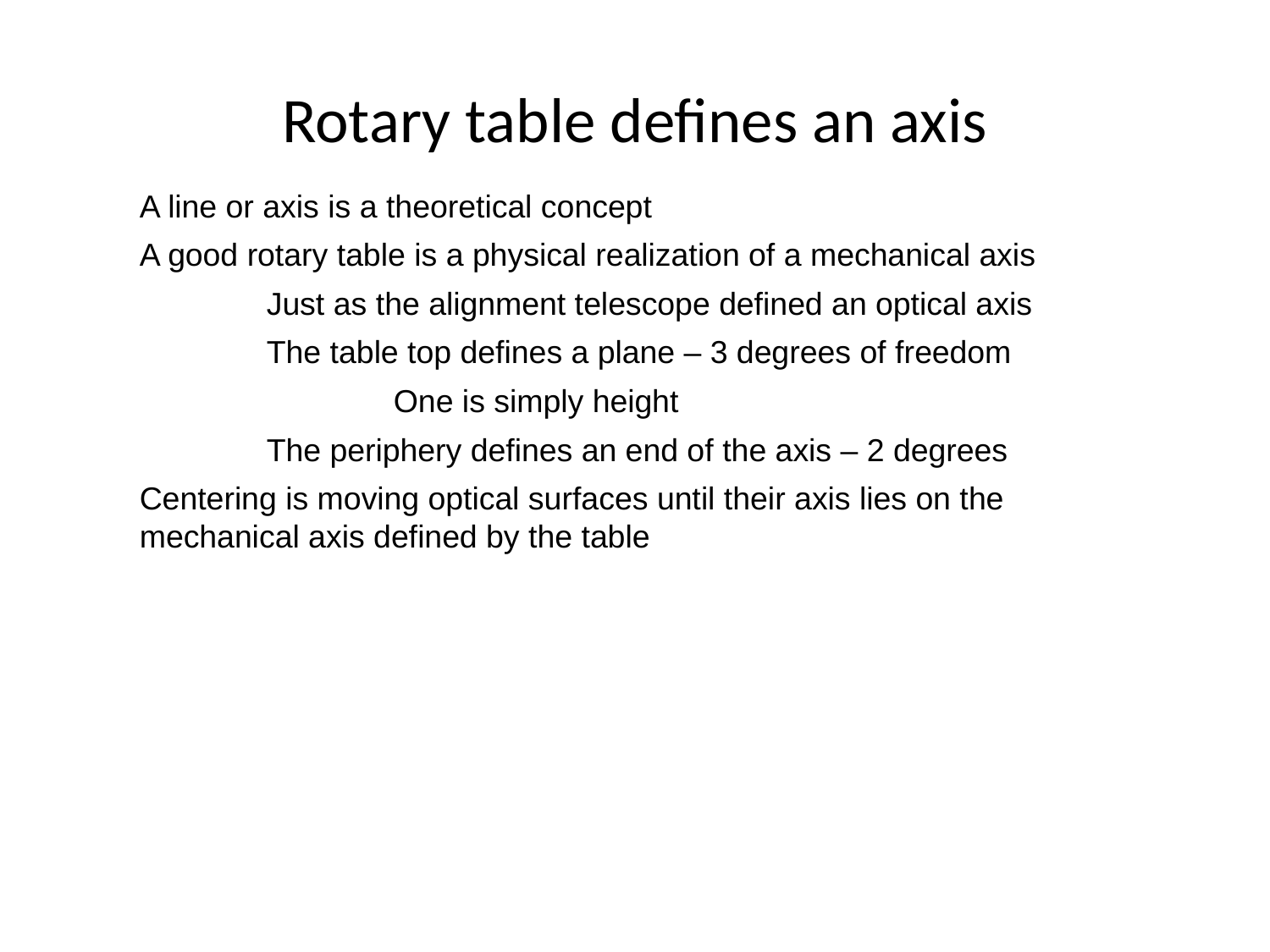

# Rotary table defines an axis
A line or axis is a theoretical concept
A good rotary table is a physical realization of a mechanical axis
	Just as the alignment telescope defined an optical axis
	The table top defines a plane – 3 degrees of freedom
		One is simply height
	The periphery defines an end of the axis – 2 degrees
Centering is moving optical surfaces until their axis lies on the 	mechanical axis defined by the table